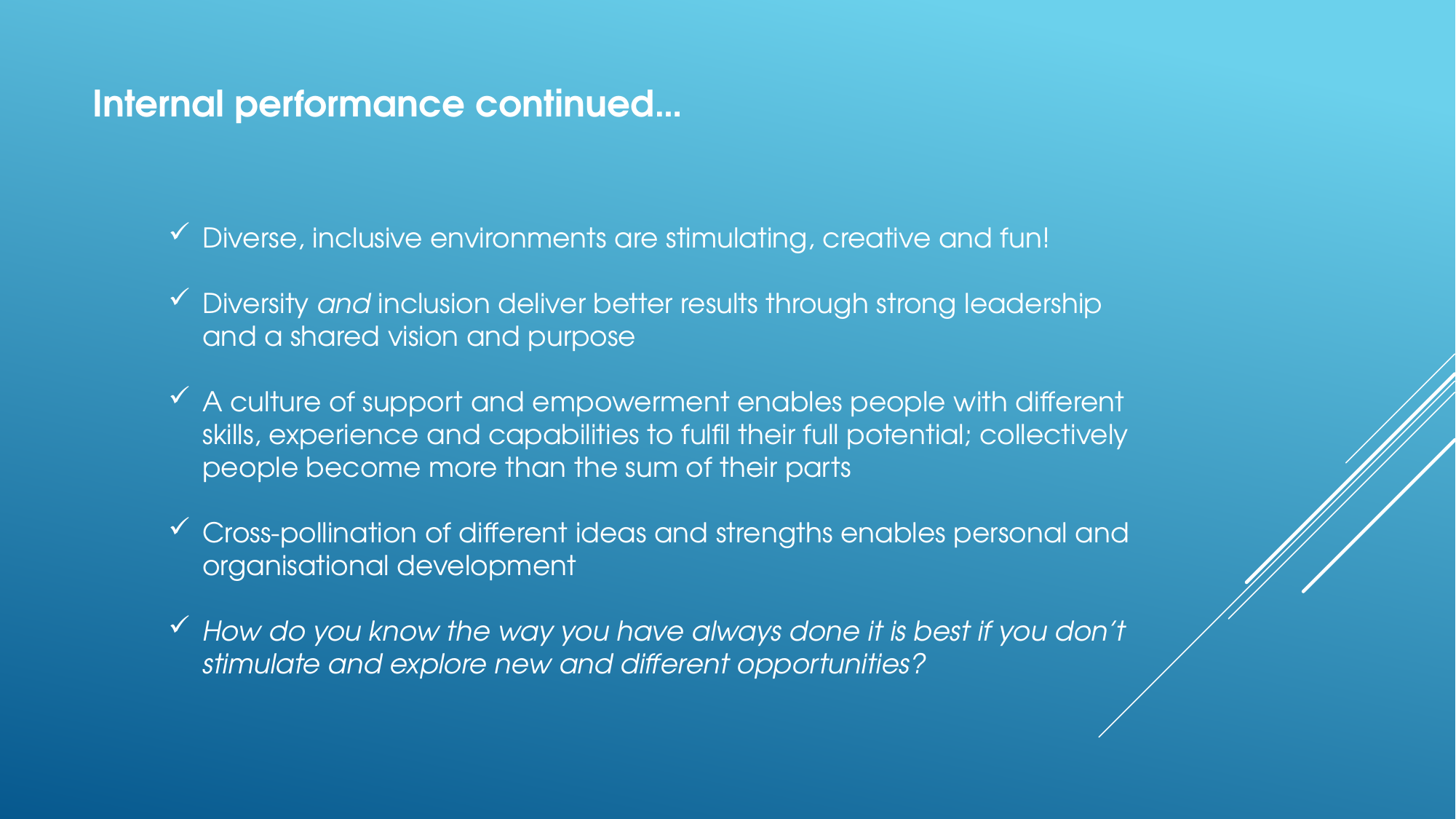

Internal performance continued…
Diverse, inclusive environments are stimulating, creative and fun!

Diversity and inclusion deliver better results through strong leadership and a shared vision and purpose

A culture of support and empowerment enables people with different skills, experience and capabilities to fulfil their full potential; collectively people become more than the sum of their parts

Cross-pollination of different ideas and strengths enables personal and organisational development

How do you know the way you have always done it is best if you don’t stimulate and explore new and different opportunities?